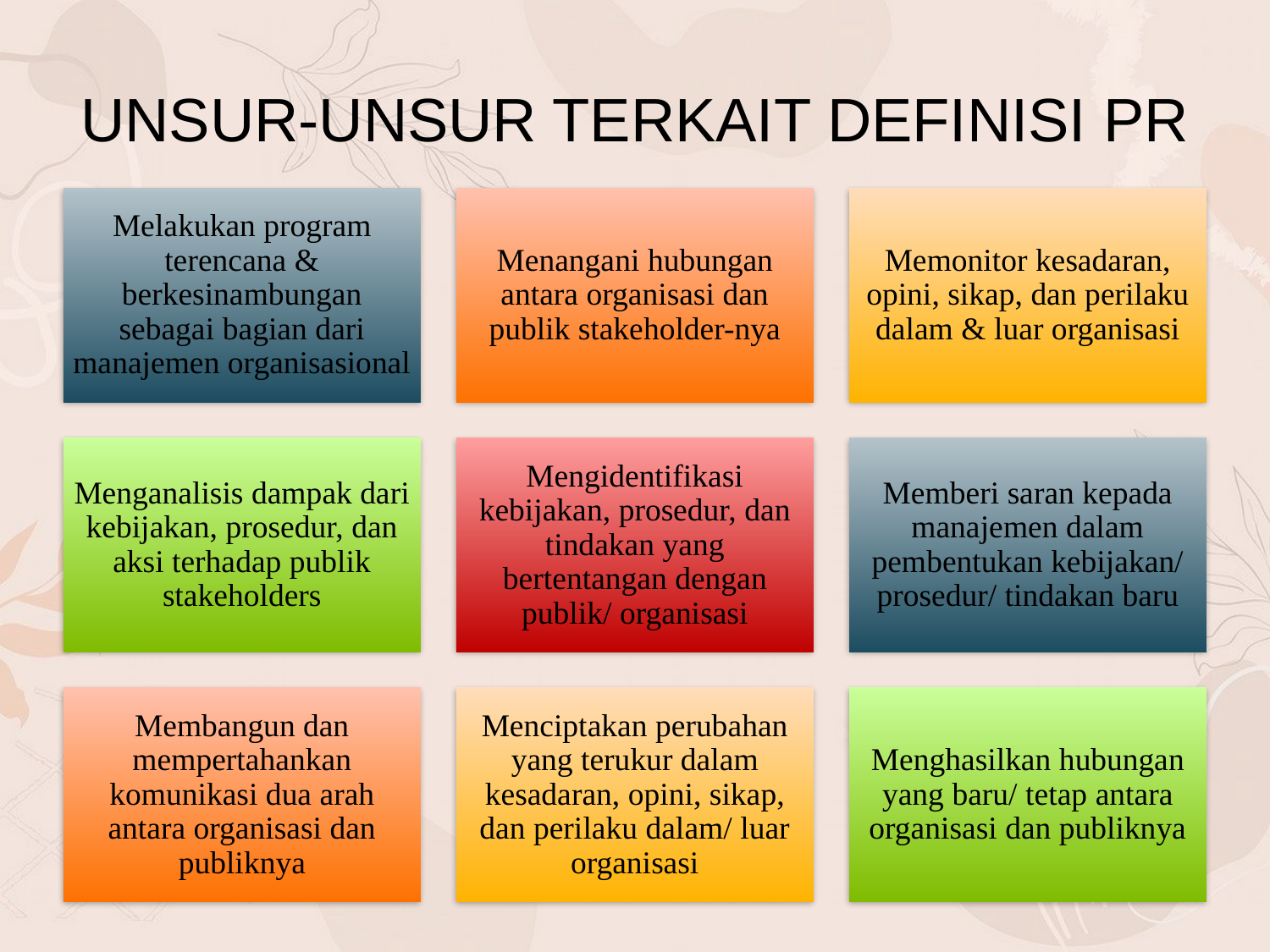

# UNSUR-UNSUR TERKAIT DEFINISI PR
Melakukan program terencana & berkesinambungan sebagai bagian dari manajemen organisasional
Menangani hubungan antara organisasi dan publik stakeholder-nya
Memonitor kesadaran, opini, sikap, dan perilaku dalam & luar organisasi
Menganalisis dampak dari kebijakan, prosedur, dan aksi terhadap publik stakeholders
Mengidentifikasi kebijakan, prosedur, dan tindakan yang bertentangan dengan publik/ organisasi
Memberi saran kepada manajemen dalam pembentukan kebijakan/ prosedur/ tindakan baru
Membangun dan mempertahankan komunikasi dua arah antara organisasi dan publiknya
Menciptakan perubahan yang terukur dalam kesadaran, opini, sikap, dan perilaku dalam/ luar organisasi
Menghasilkan hubungan yang baru/ tetap antara organisasi dan publiknya